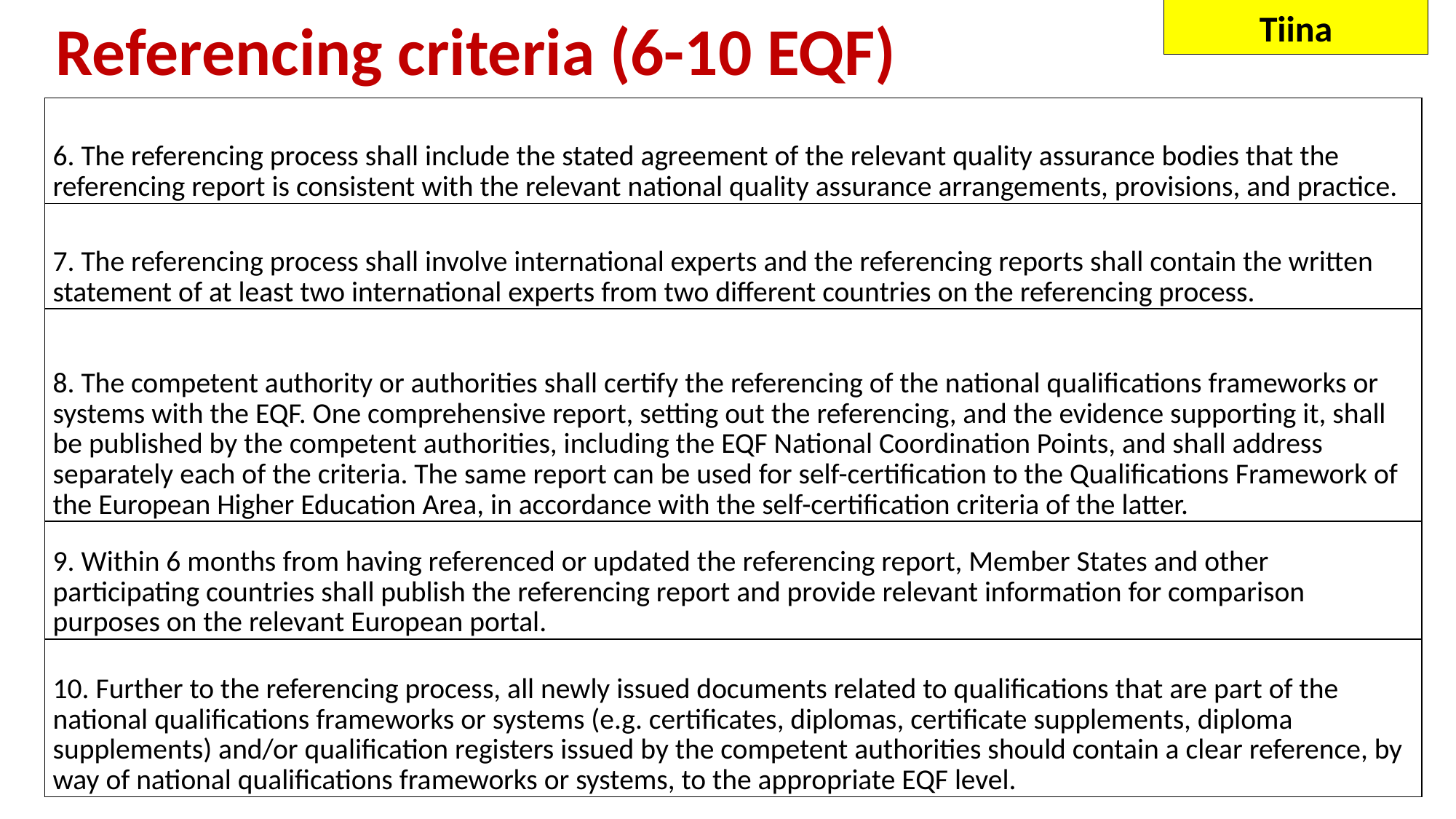

# Referencing criteria (6-10 EQF)
Tiina
| 6. The referencing process shall include the stated agreement of the relevant quality assurance bodies that the referencing report is consistent with the relevant national quality assurance arrangements, provisions, and practice. |
| --- |
| 7. The referencing process shall involve international experts and the referencing reports shall contain the written statement of at least two international experts from two different countries on the referencing process. |
| 8. The competent authority or authorities shall certify the referencing of the national qualifications frameworks or systems with the EQF. One comprehensive report, setting out the referencing, and the evidence supporting it, shall be published by the competent authorities, including the EQF National Coordination Points, and shall address separately each of the criteria. The same report can be used for self-certification to the Qualifications Framework of the European Higher Education Area, in accordance with the self-certification criteria of the latter. |
| 9. Within 6 months from having referenced or updated the referencing report, Member States and other participating countries shall publish the referencing report and provide relevant information for comparison purposes on the relevant European portal. |
| 10. Further to the referencing process, all newly issued documents related to qualifications that are part of the national qualifications frameworks or systems (e.g. certificates, diplomas, certificate supplements, diploma supplements) and/or qualification registers issued by the competent authorities should contain a clear reference, by way of national qualifications frameworks or systems, to the appropriate EQF level. |